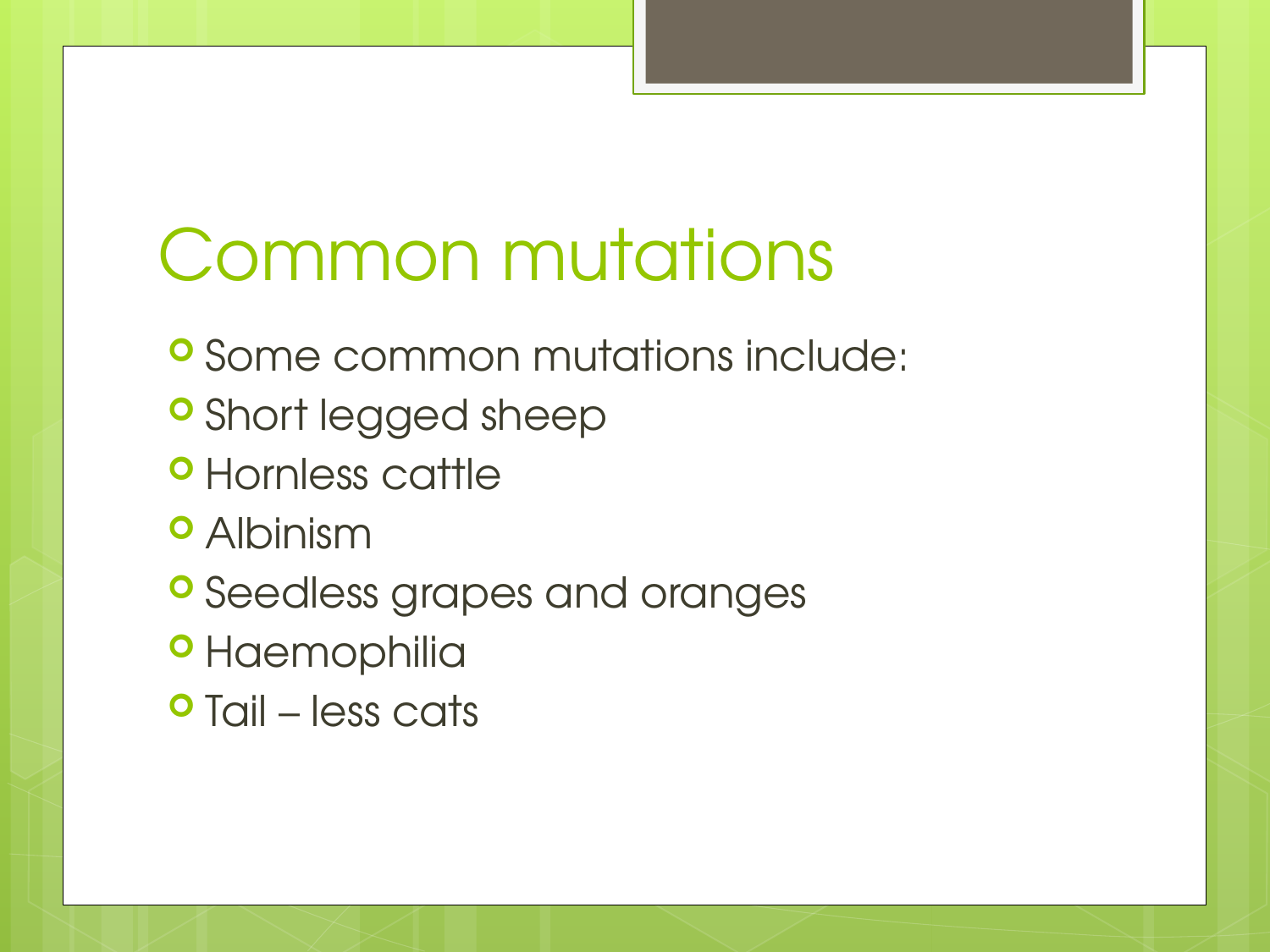

# Common mutations
Some common mutations include:
Short legged sheep
Hornless cattle
Albinism
Seedless grapes and oranges
Haemophilia
Tail – less cats